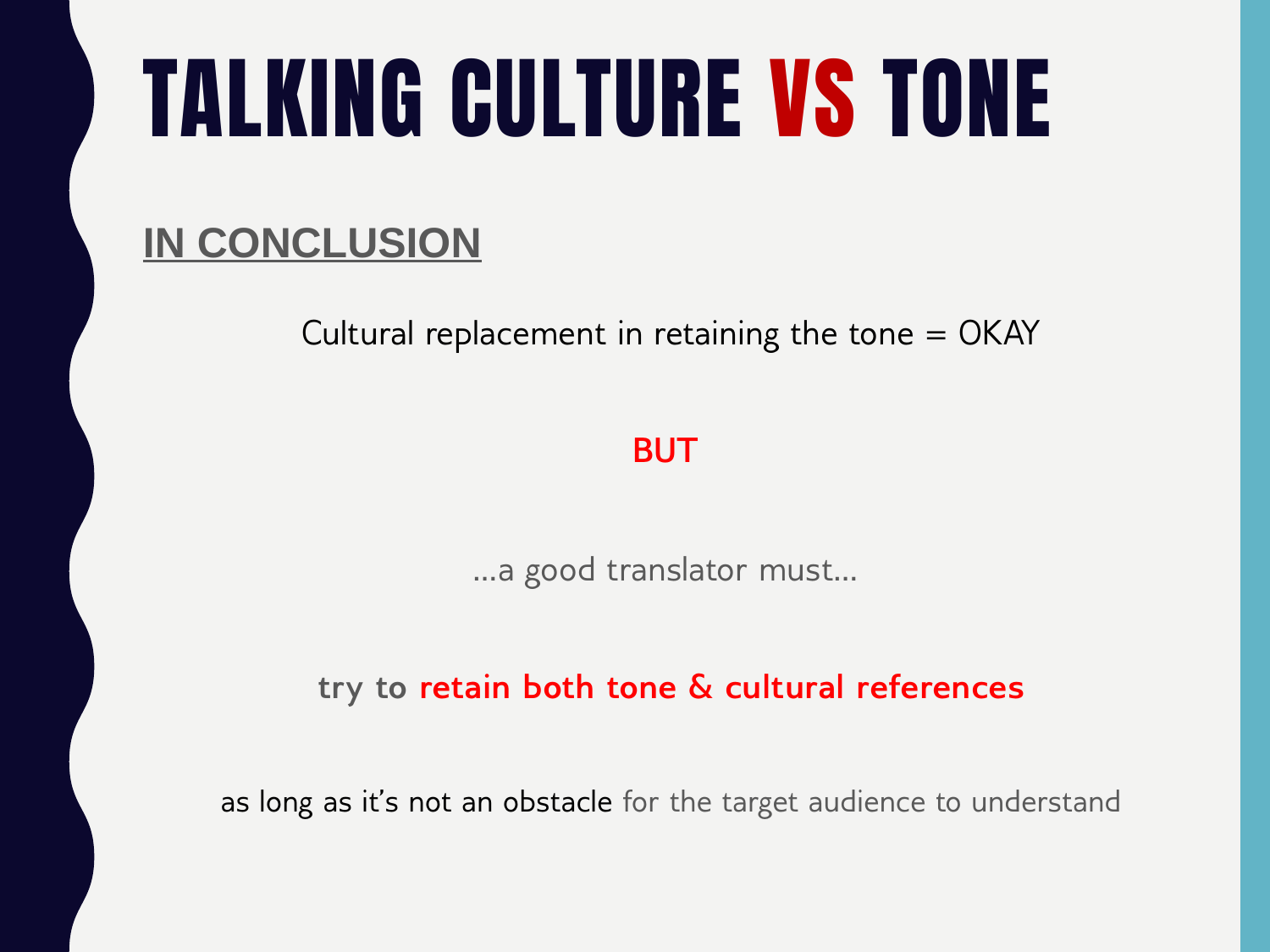

# Talking Culture vs Tone
IN CONCLUSION

Cultural replacement in retaining the tone = OKAY

BUT

…a good translator must…

try to retain both tone & cultural references

as long as it’s not an obstacle for the target audience to understand